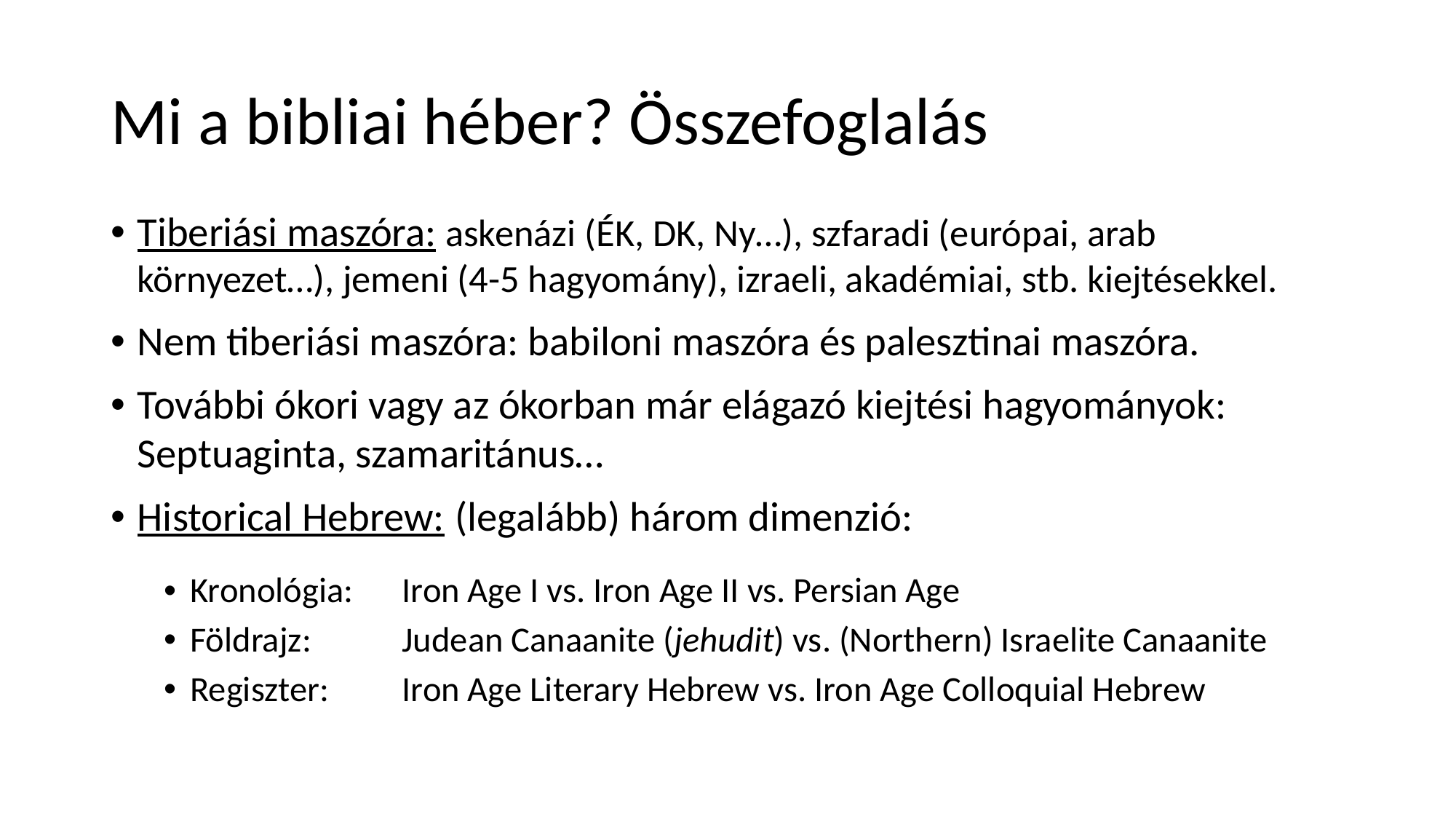

# Mi a bibliai héber? Összefoglalás
Tiberiási maszóra: askenázi (ÉK, DK, Ny…), szfaradi (európai, arab környezet…), jemeni (4-5 hagyomány), izraeli, akadémiai, stb. kiejtésekkel.
Nem tiberiási maszóra: babiloni maszóra és palesztinai maszóra.
További ókori vagy az ókorban már elágazó kiejtési hagyományok: Septuaginta, szamaritánus…
Historical Hebrew: 	(legalább) három dimenzió:
Kronológia:	Iron Age I vs. Iron Age II vs. Persian Age
Földrajz:		Judean Canaanite (jehudit) vs. (Northern) Israelite Canaanite
Regiszter:	Iron Age Literary Hebrew vs. Iron Age Colloquial Hebrew